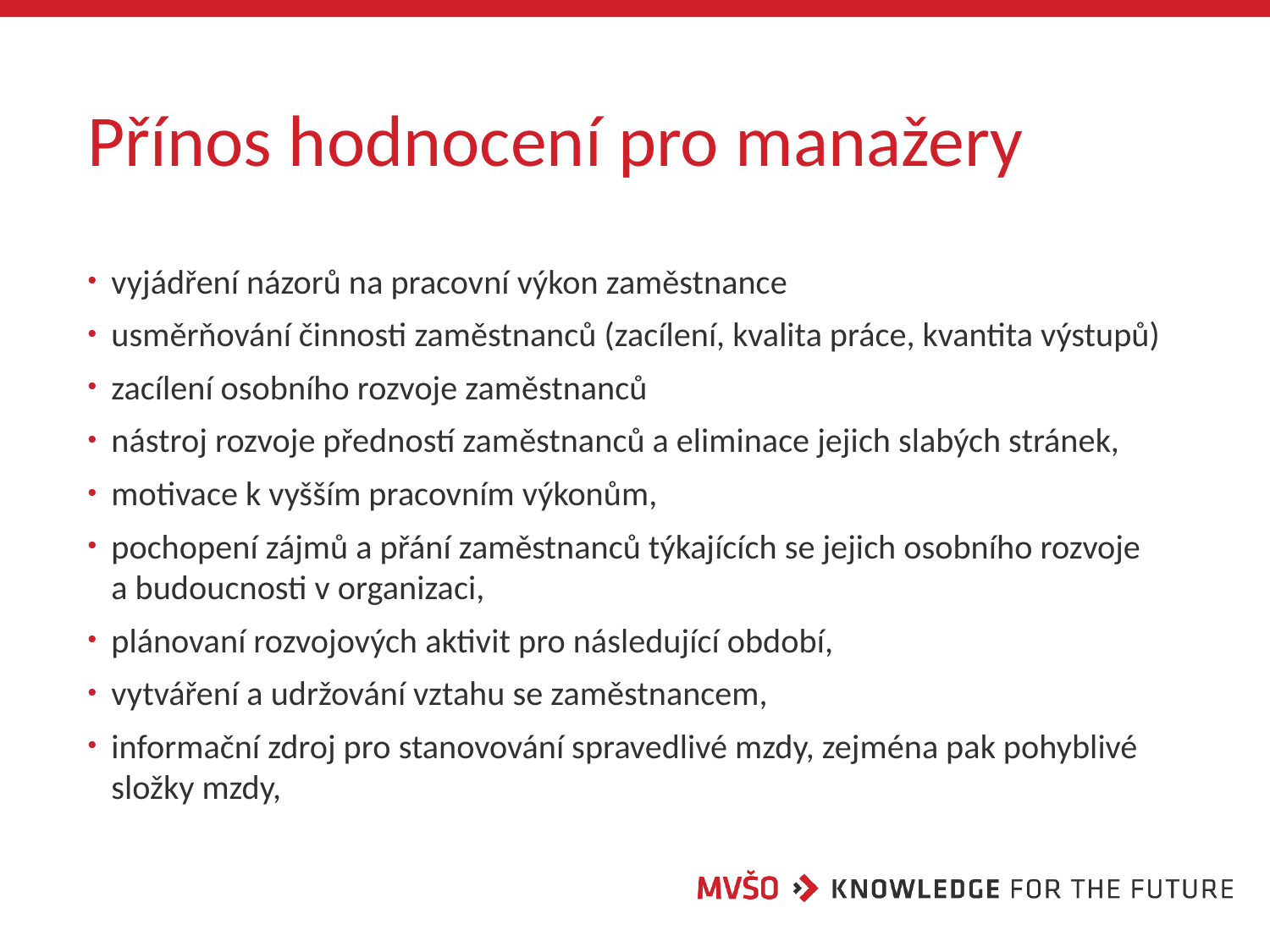

# Přínos hodnocení pro manažery
vyjádření názorů na pracovní výkon zaměstnance
usměrňování činnosti zaměstnanců (zacílení, kvalita práce, kvantita výstupů)
zacílení osobního rozvoje zaměstnanců
nástroj rozvoje předností zaměstnanců a eliminace jejich slabých stránek,
motivace k vyšším pracovním výkonům,
pochopení zájmů a přání zaměstnanců týkajících se jejich osobního rozvoje a budoucnosti v organizaci,
plánovaní rozvojových aktivit pro následující období,
vytváření a udržování vztahu se zaměstnancem,
informační zdroj pro stanovování spravedlivé mzdy, zejména pak pohyblivé složky mzdy,